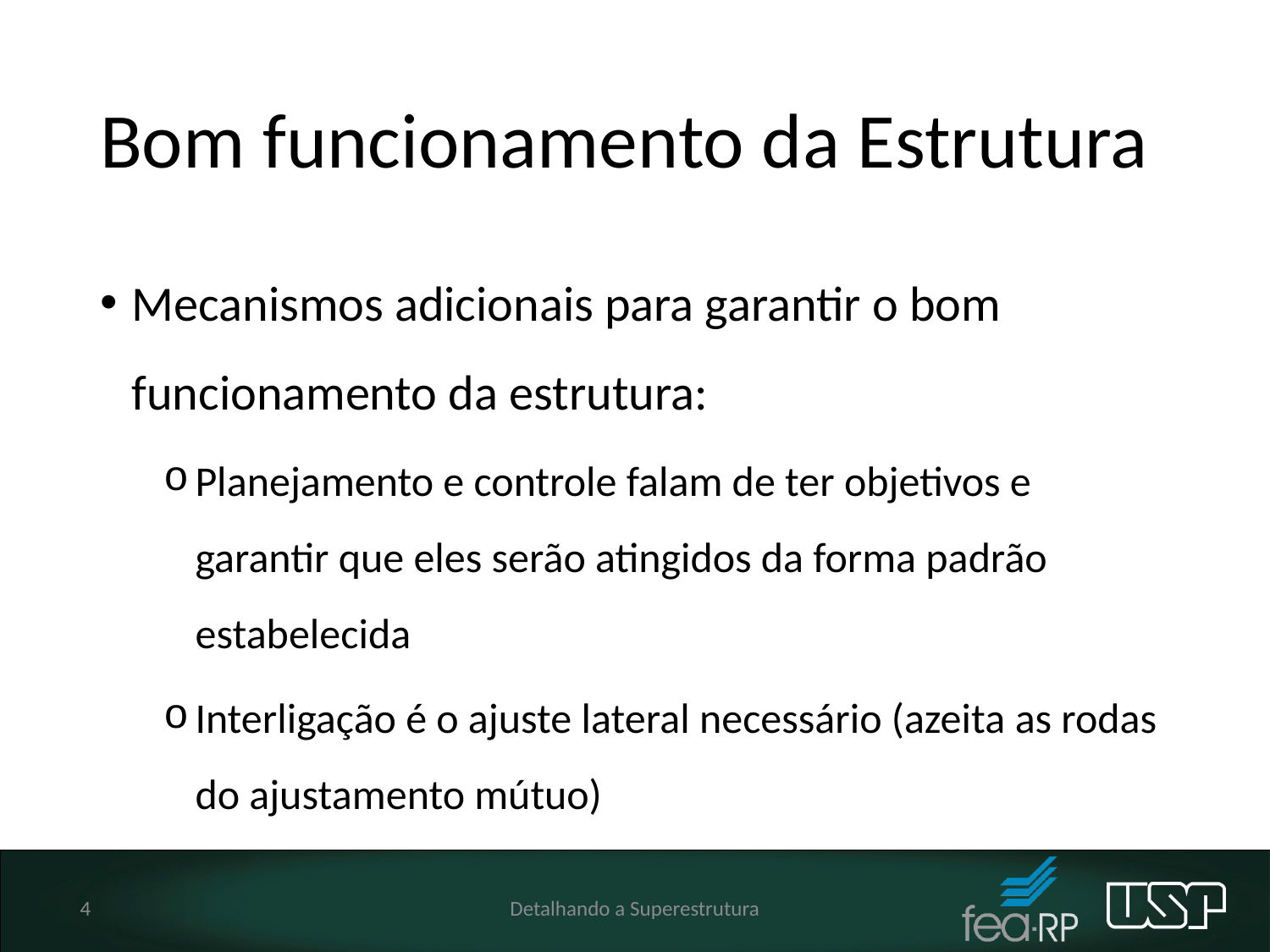

# Bom funcionamento da Estrutura
Mecanismos adicionais para garantir o bom funcionamento da estrutura:
Planejamento e controle falam de ter objetivos e garantir que eles serão atingidos da forma padrão estabelecida
Interligação é o ajuste lateral necessário (azeita as rodas do ajustamento mútuo)
4
Detalhando a Superestrutura